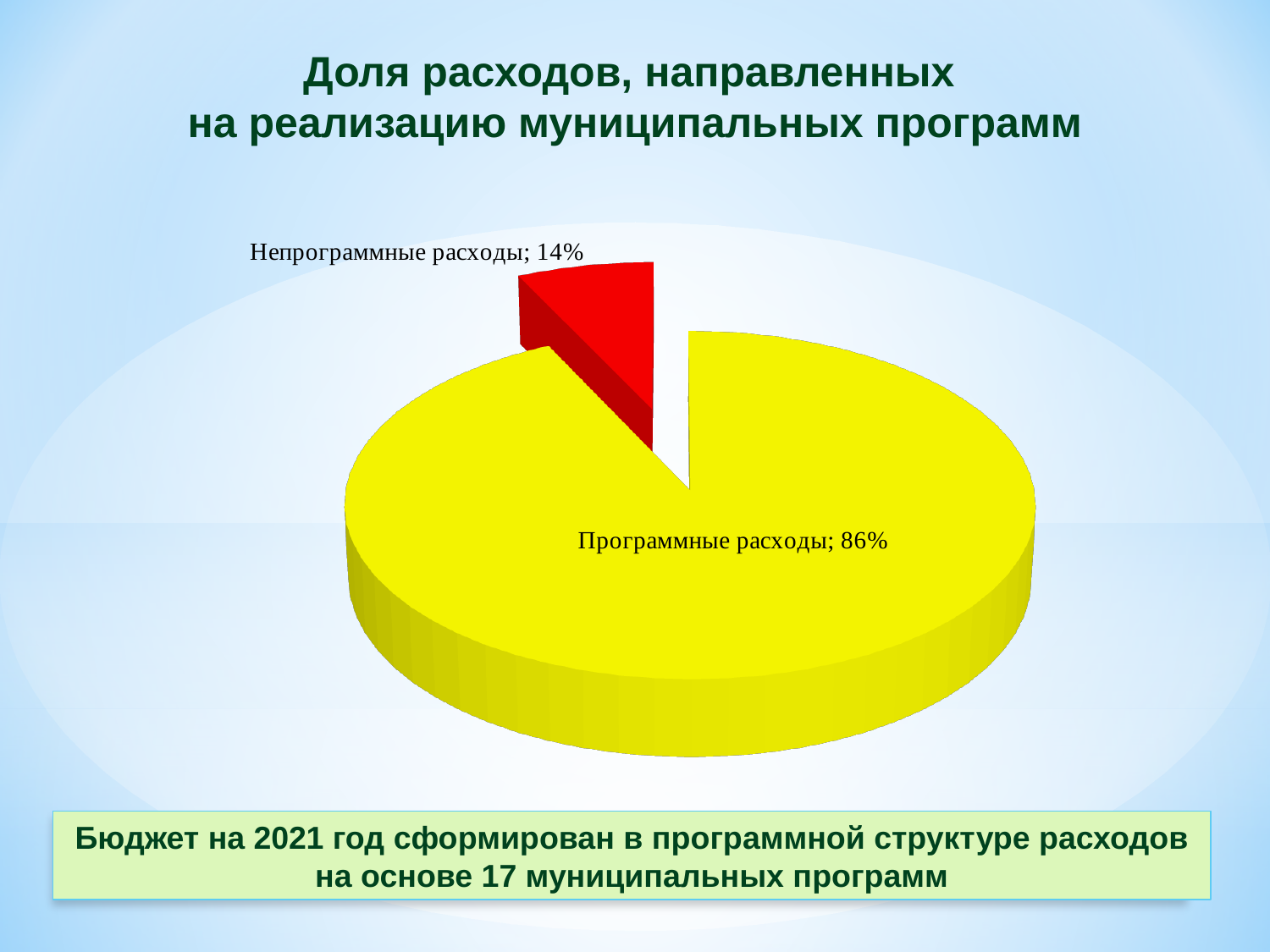

Доля расходов, направленных
на реализацию муниципальных программ

[unsupported chart]

Бюджет на 2021 год сформирован в программной структуре расходов на основе 17 муниципальных программ